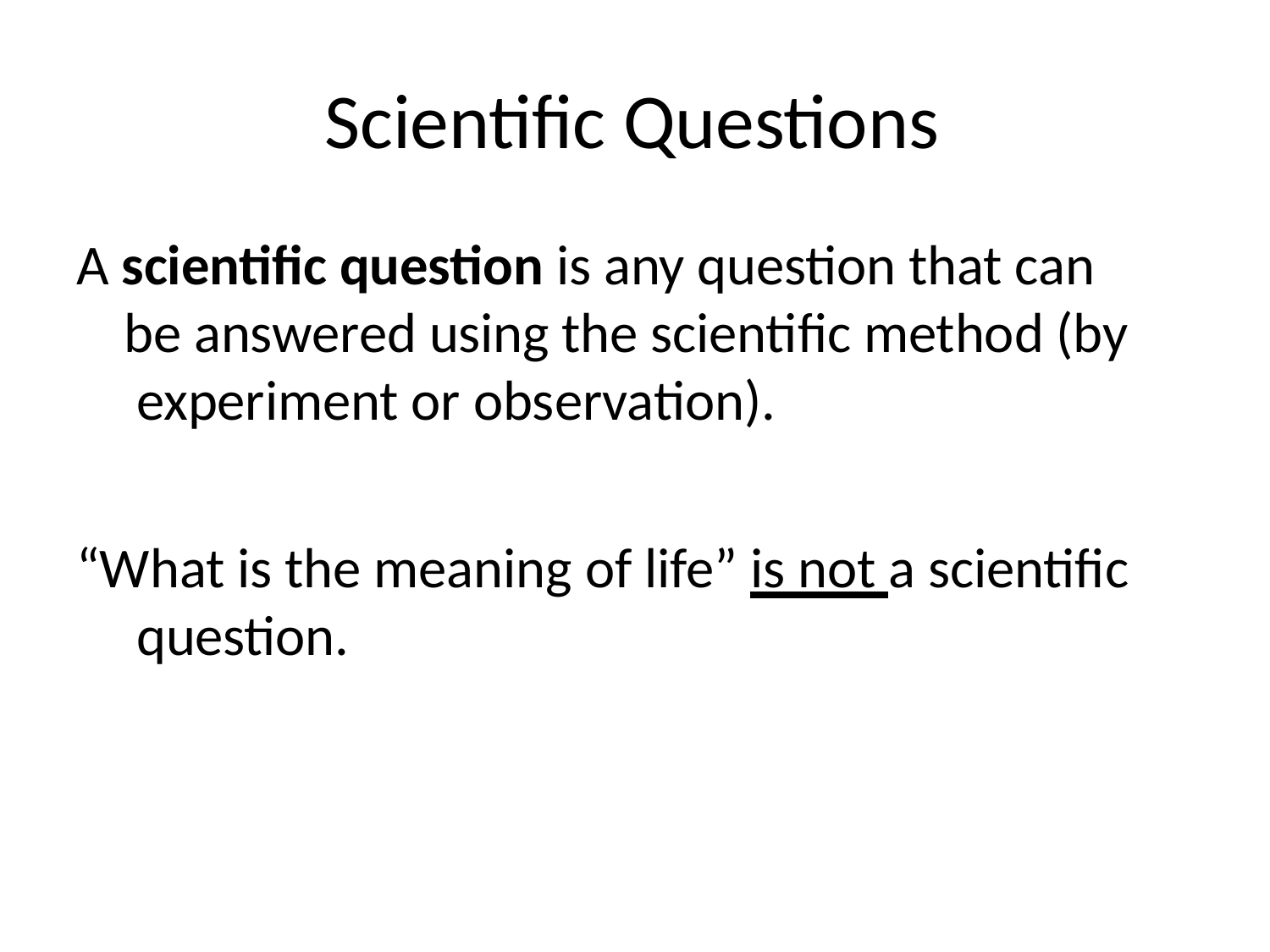

# Scientific Questions
A scientific question is any question that can  be answered using the scientific method (by  experiment or observation).

“What is the meaning of life” is not a scientific  question.